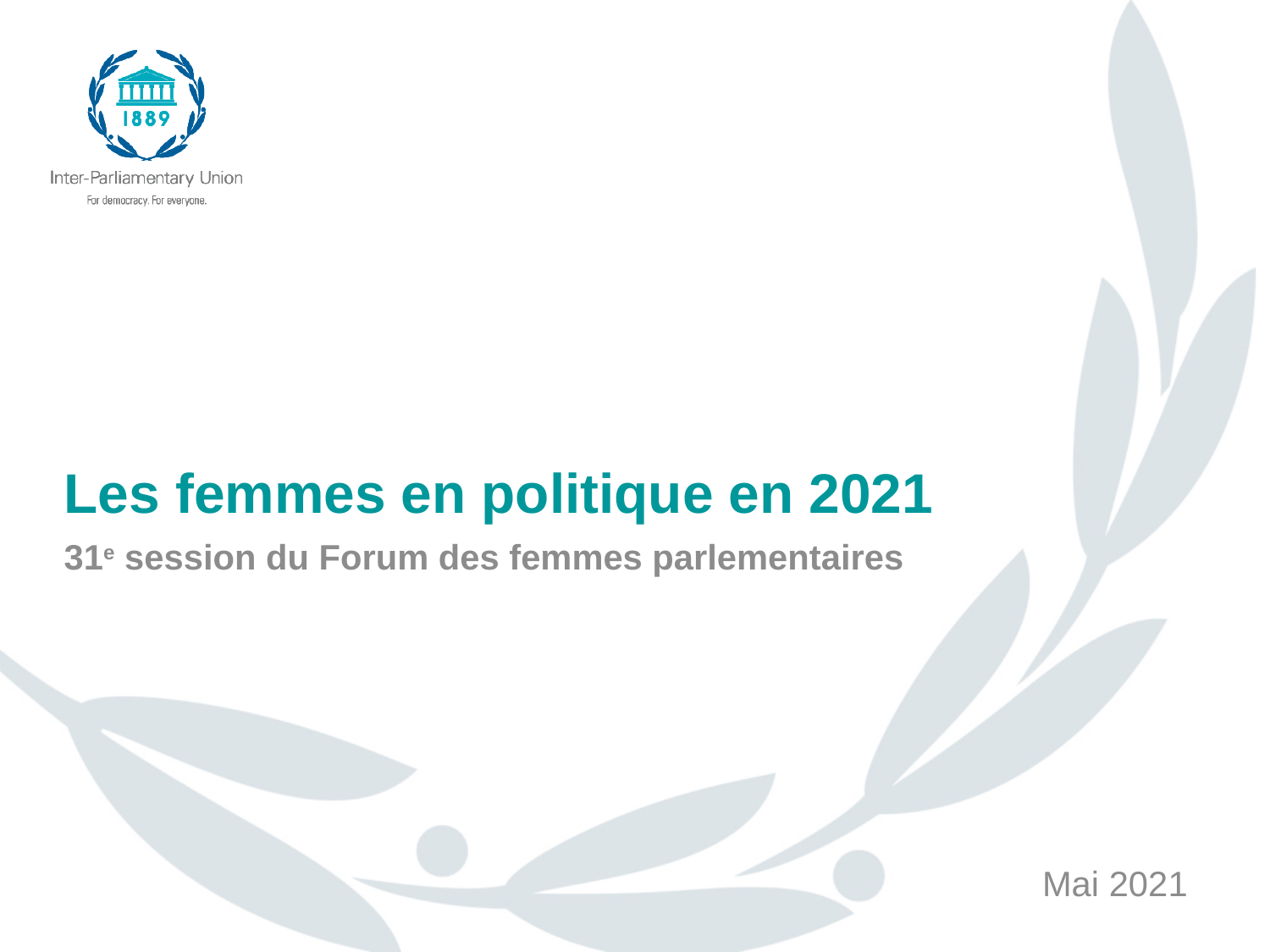

# Les femmes en politique en 2021
31e session du Forum des femmes parlementaires

Mai 2021